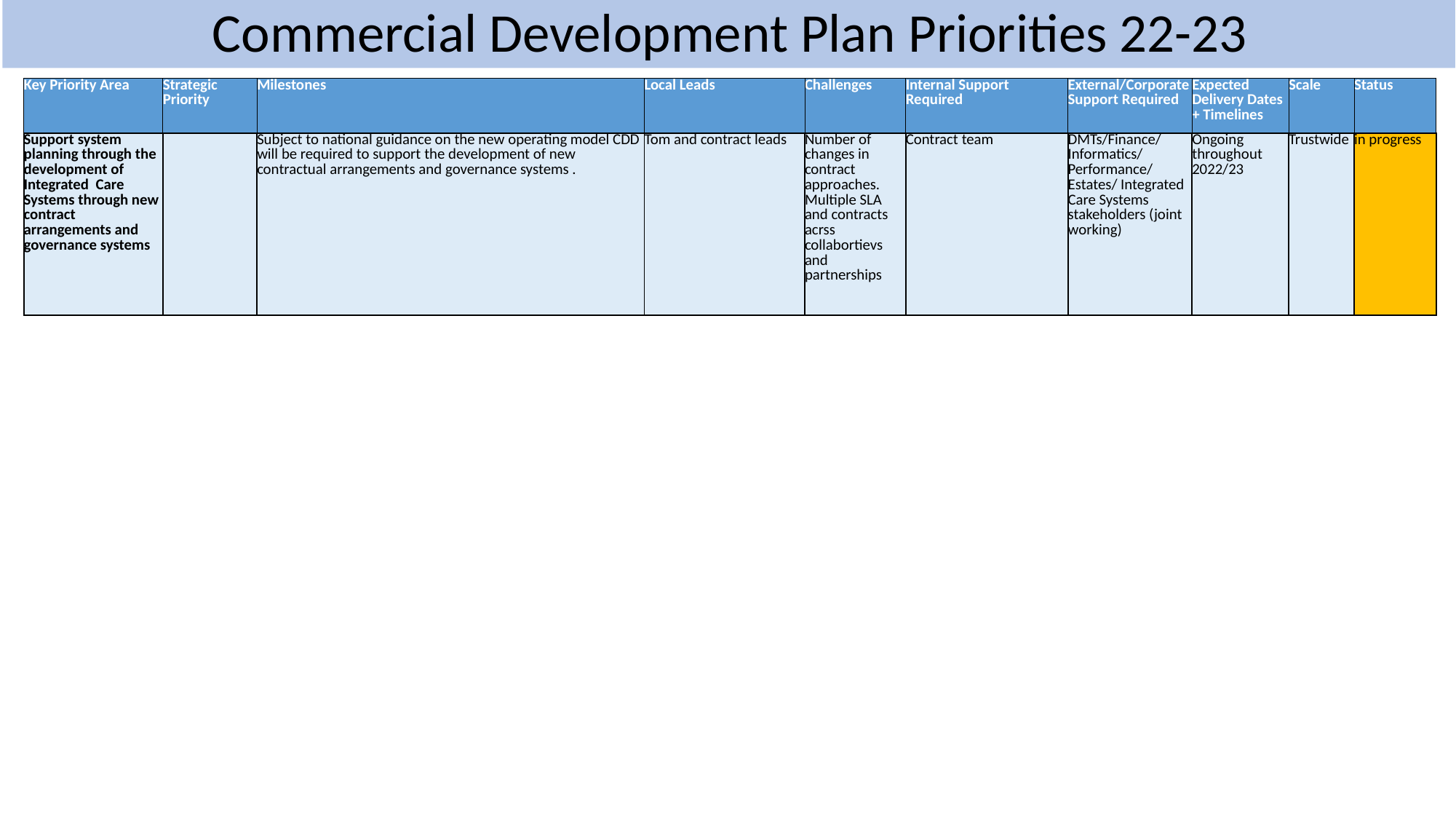

Commercial Development Plan Priorities 22-23
| Key Priority Area | Strategic Priority | Milestones | Local Leads | Challenges | Internal Support Required | External/Corporate Support Required | Expected Delivery Dates + Timelines | Scale | Status |
| --- | --- | --- | --- | --- | --- | --- | --- | --- | --- |
| Support system planning through the development of Integrated Care Systems through new contract arrangements and governance systems |  | Subject to national guidance on the new operating model CDD will be required to support the development of new contractual arrangements and governance systems . | Tom and contract leads | Number of changes in contract approaches. Multiple SLA and contracts acrss collabortievs and partnerships | Contract team | DMTs/Finance/Informatics/Performance/Estates/ Integrated Care Systems stakeholders (joint working) | Ongoing throughout 2022/23 | Trustwide | in progress |